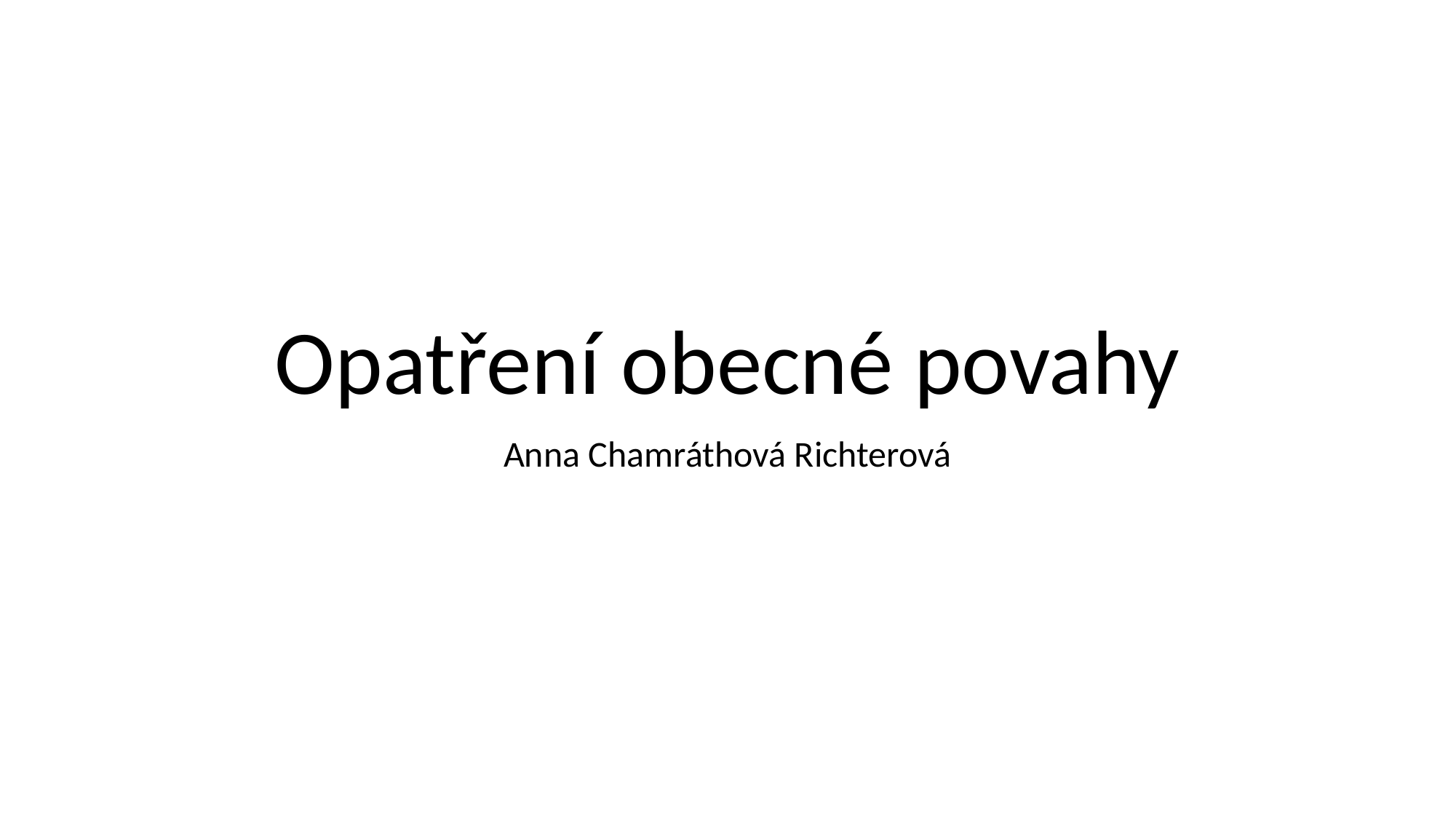

# Opatření obecné povahy
Anna Chamráthová Richterová